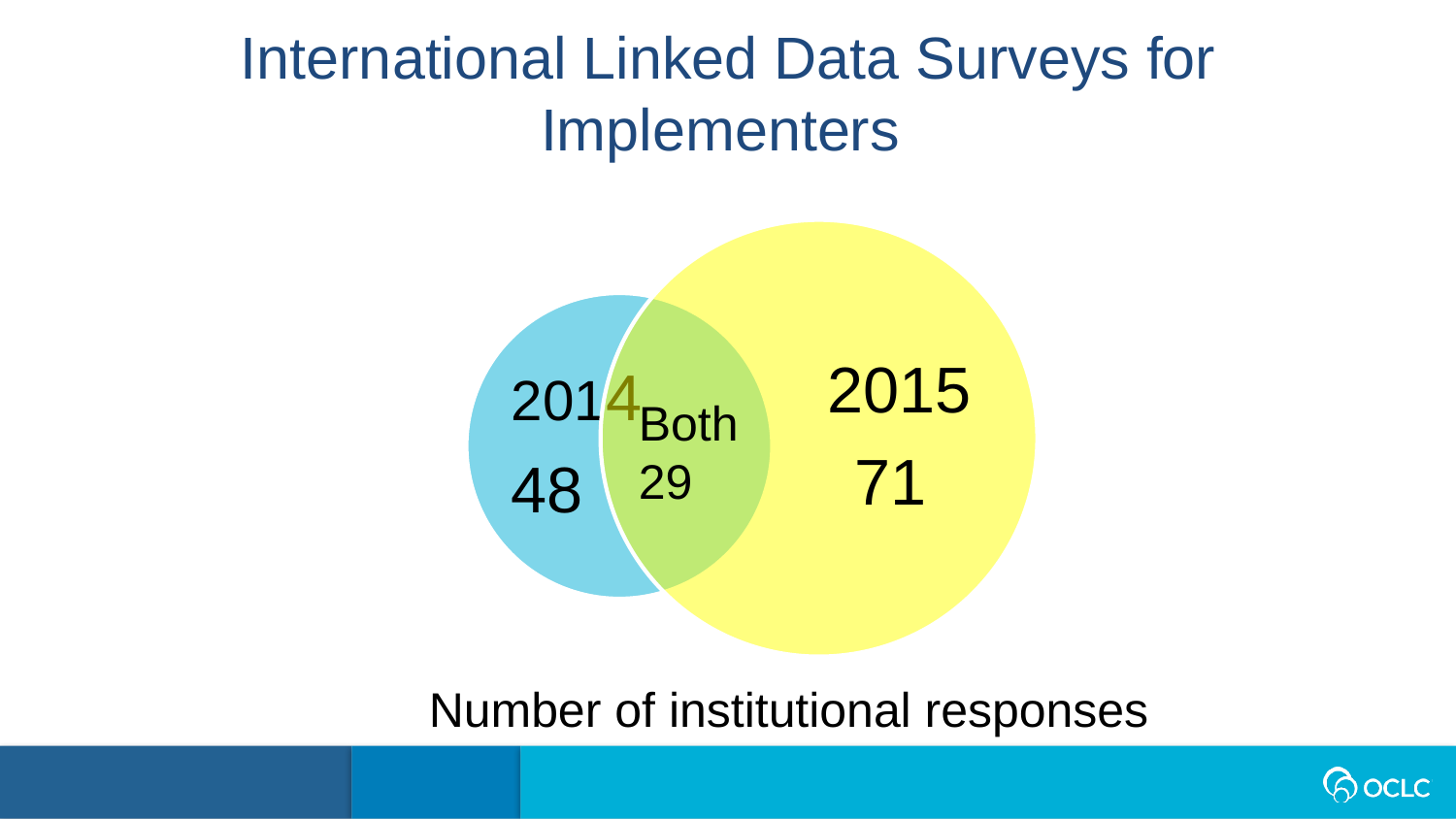

International Linked Data Surveys for Implementers
2014
48

         2015
        71

Both
29
Number of institutional responses